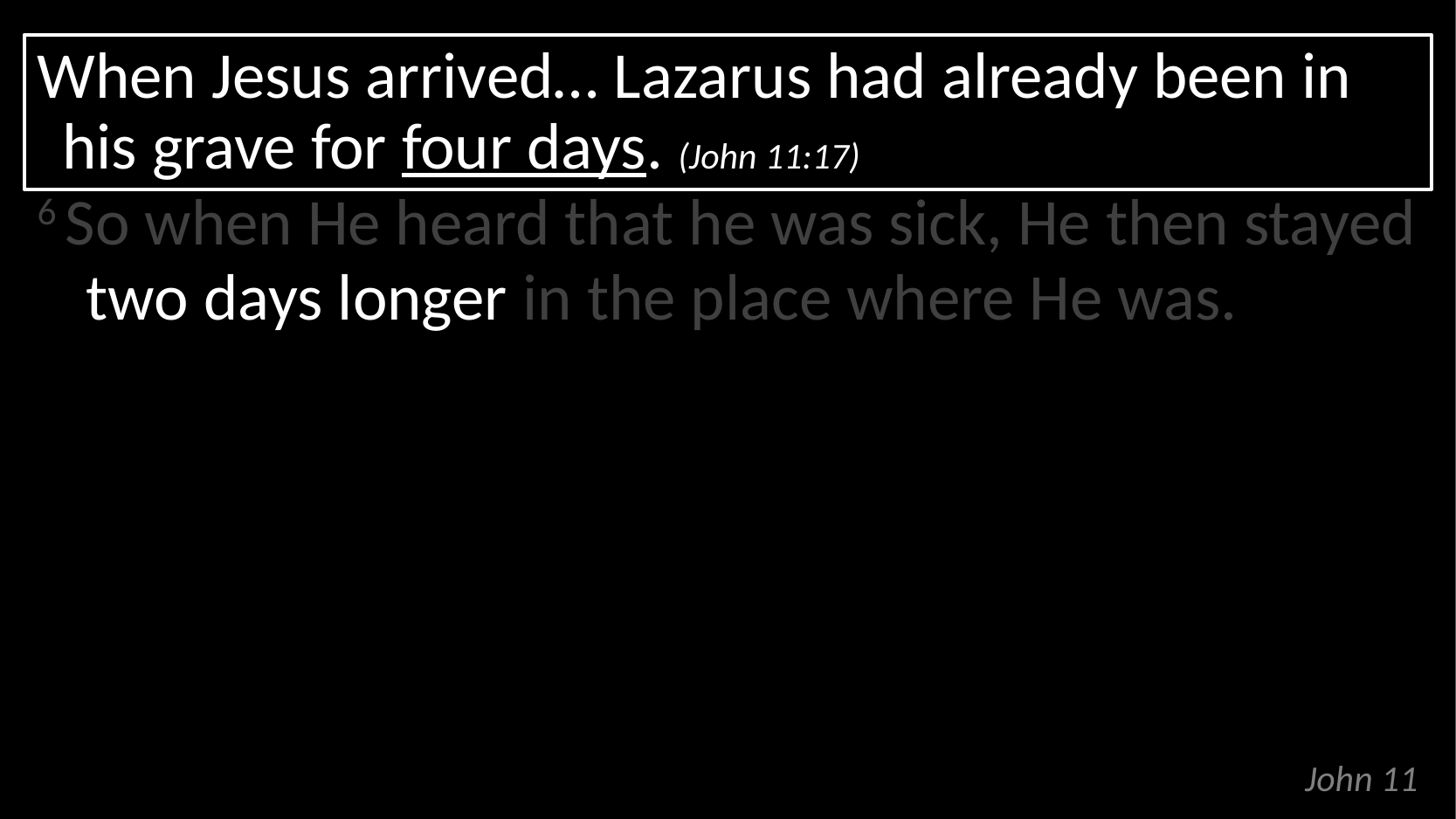

5 Now Jesus loved Martha and her sister and Lazarus.
6 So when He heard that he was sick, He then stayed two days longer in the place where He was.
When Jesus arrived… Lazarus had already been in his grave for four days. (John 11:17)
# John 11